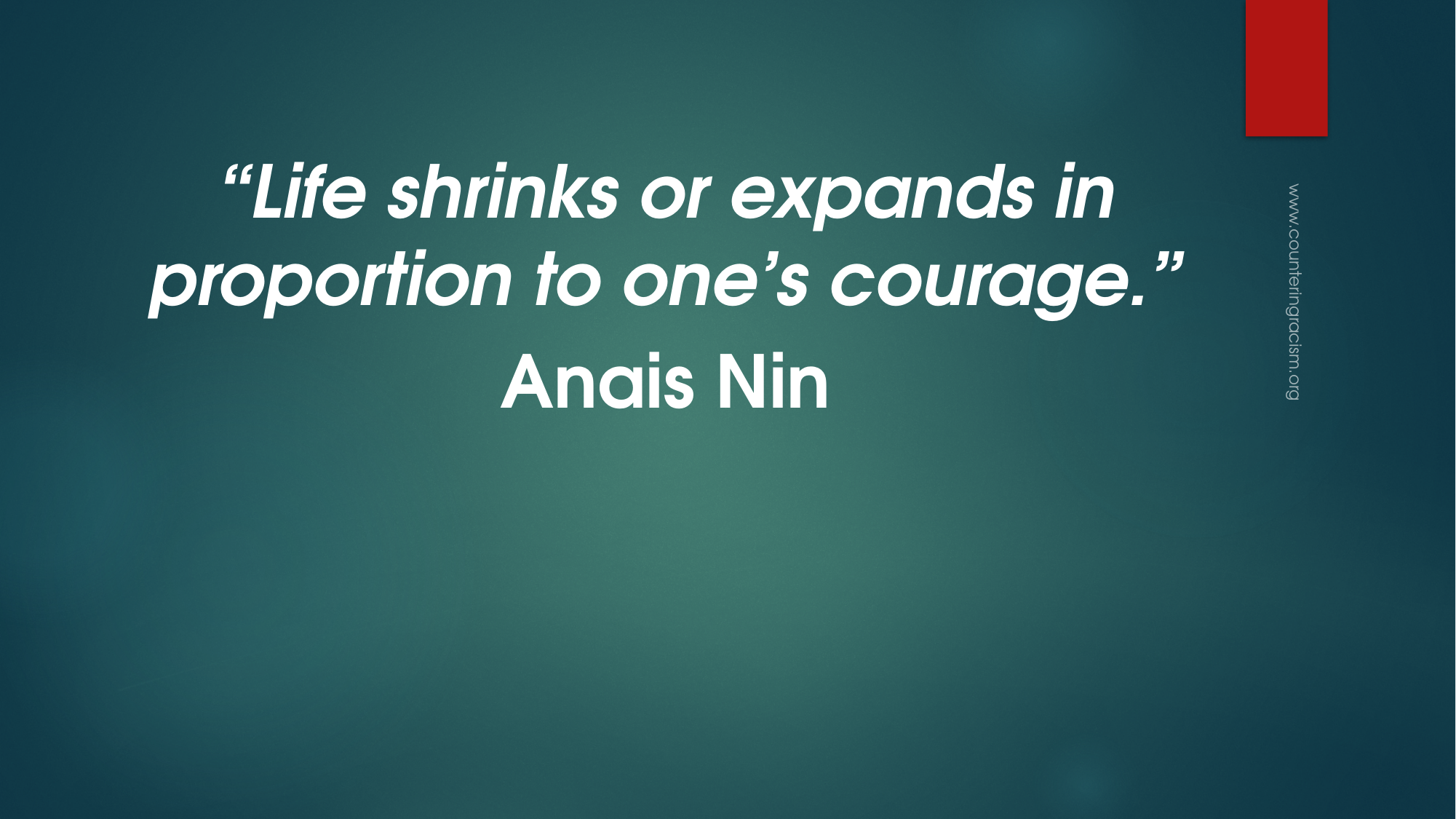

#
“Life shrinks or expands in proportion to one’s courage.”
Anais Nin
www.counteringracism.org